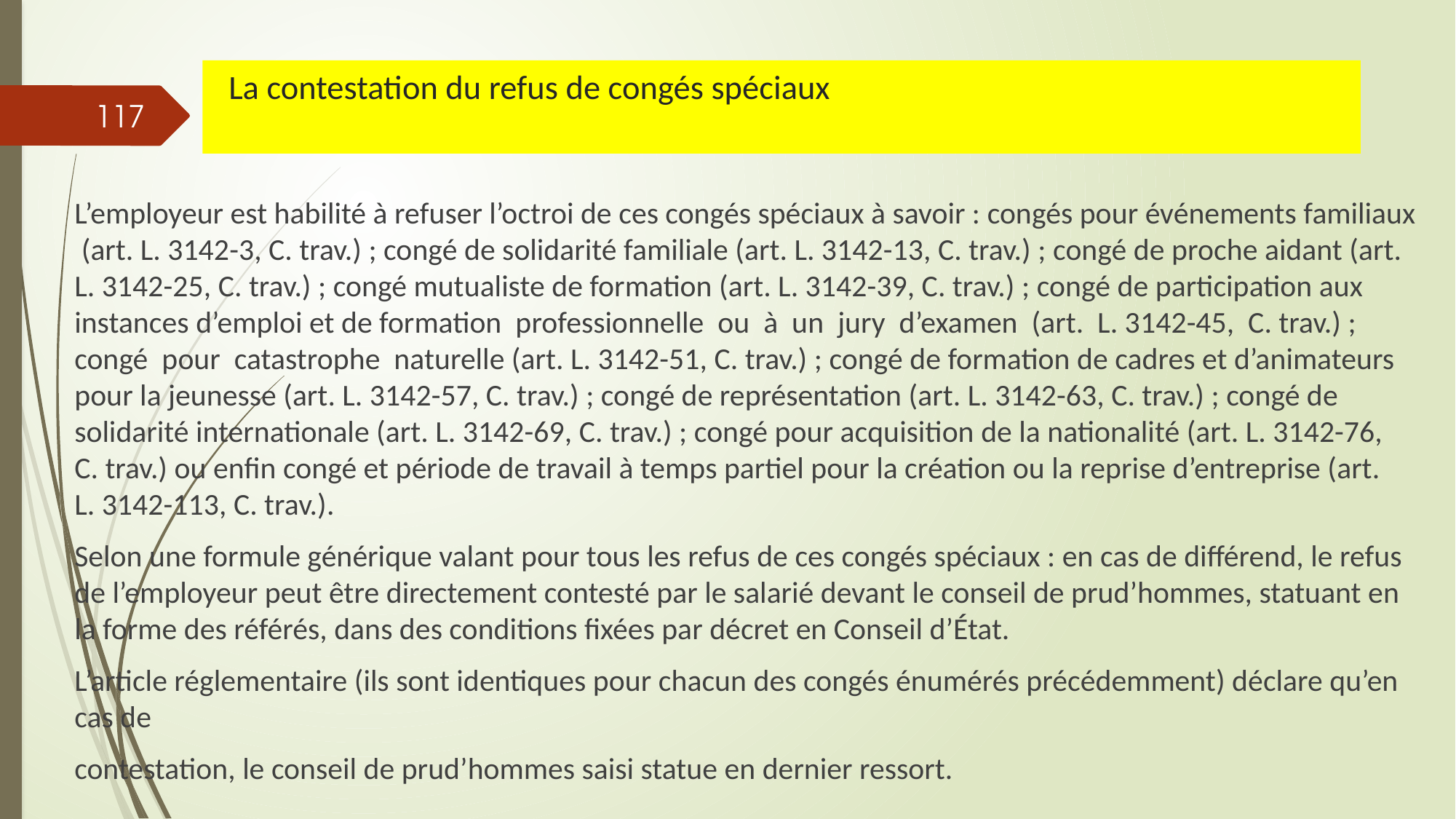

# La contestation du refus de congés spéciaux
117
L’employeur est habilité à refuser l’octroi de ces congés spéciaux à savoir : congés pour événements familiaux  (art. L. 3142-3, C. trav.) ; congé de solidarité familiale (art. L. 3142-13, C. trav.) ; congé de proche aidant (art. L. 3142-25, C. trav.) ; congé mutualiste de formation (art. L. 3142-39, C. trav.) ; congé de participation aux instances d’emploi et de formation  professionnelle  ou  à  un  jury  d’examen  (art.  L. 3142-45,  C. trav.) ;  congé  pour  catastrophe  naturelle (art. L. 3142-51, C. trav.) ; congé de formation de cadres et d’animateurs pour la jeunesse (art. L. 3142-57, C. trav.) ; congé de représentation (art. L. 3142-63, C. trav.) ; congé de solidarité internationale (art. L. 3142-69, C. trav.) ; congé pour acquisition de la nationalité (art. L. 3142-76, C. trav.) ou enfin congé et période de travail à temps partiel pour la création ou la reprise d’entreprise (art. L. 3142-113, C. trav.).
Selon une formule générique valant pour tous les refus de ces congés spéciaux : en cas de différend, le refus de l’employeur peut être directement contesté par le salarié devant le conseil de prud’hommes, statuant en la forme des référés, dans des conditions fixées par décret en Conseil d’État.
L’article réglementaire (ils sont identiques pour chacun des congés énumérés précédemment) déclare qu’en cas de
contestation, le conseil de prud’hommes saisi statue en dernier ressort.